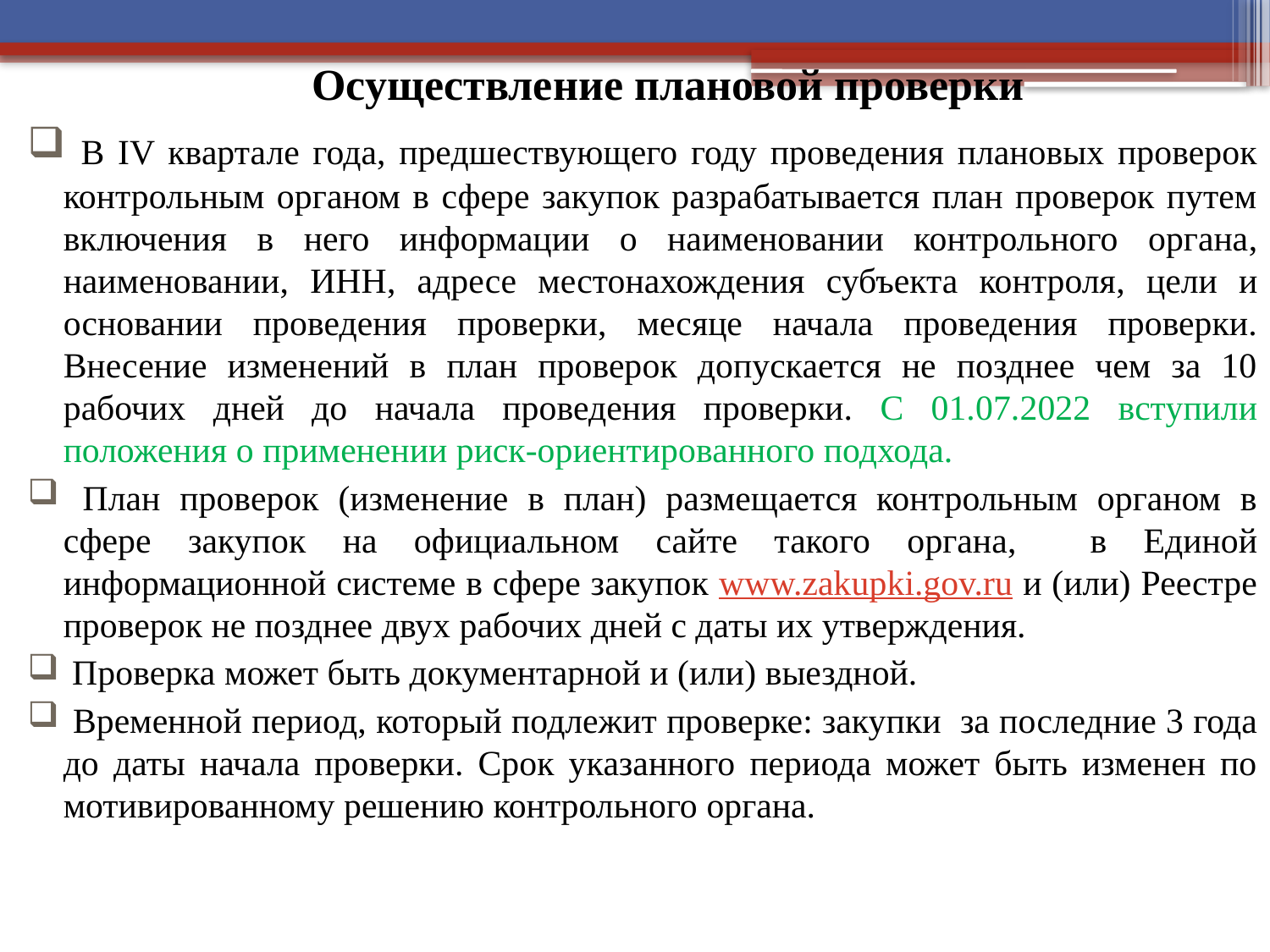

# Осуществление плановой проверки
 В IV квартале года, предшествующего году проведения плановых проверок контрольным органом в сфере закупок разрабатывается план проверок путем включения в него информации о наименовании контрольного органа, наименовании, ИНН, адресе местонахождения субъекта контроля, цели и основании проведения проверки, месяце начала проведения проверки. Внесение изменений в план проверок допускается не позднее чем за 10 рабочих дней до начала проведения проверки. С 01.07.2022 вступили положения о применении риск-ориентированного подхода.
 План проверок (изменение в план) размещается контрольным органом в сфере закупок на официальном сайте такого органа,  в Единой информационной системе в сфере закупок www.zakupki.gov.ru и (или) Реестре проверок не позднее двух рабочих дней с даты их утверждения.
 Проверка может быть документарной и (или) выездной.
 Временной период, который подлежит проверке: закупки  за последние 3 года до даты начала проверки. Срок указанного периода может быть изменен по мотивированному решению контрольного органа.